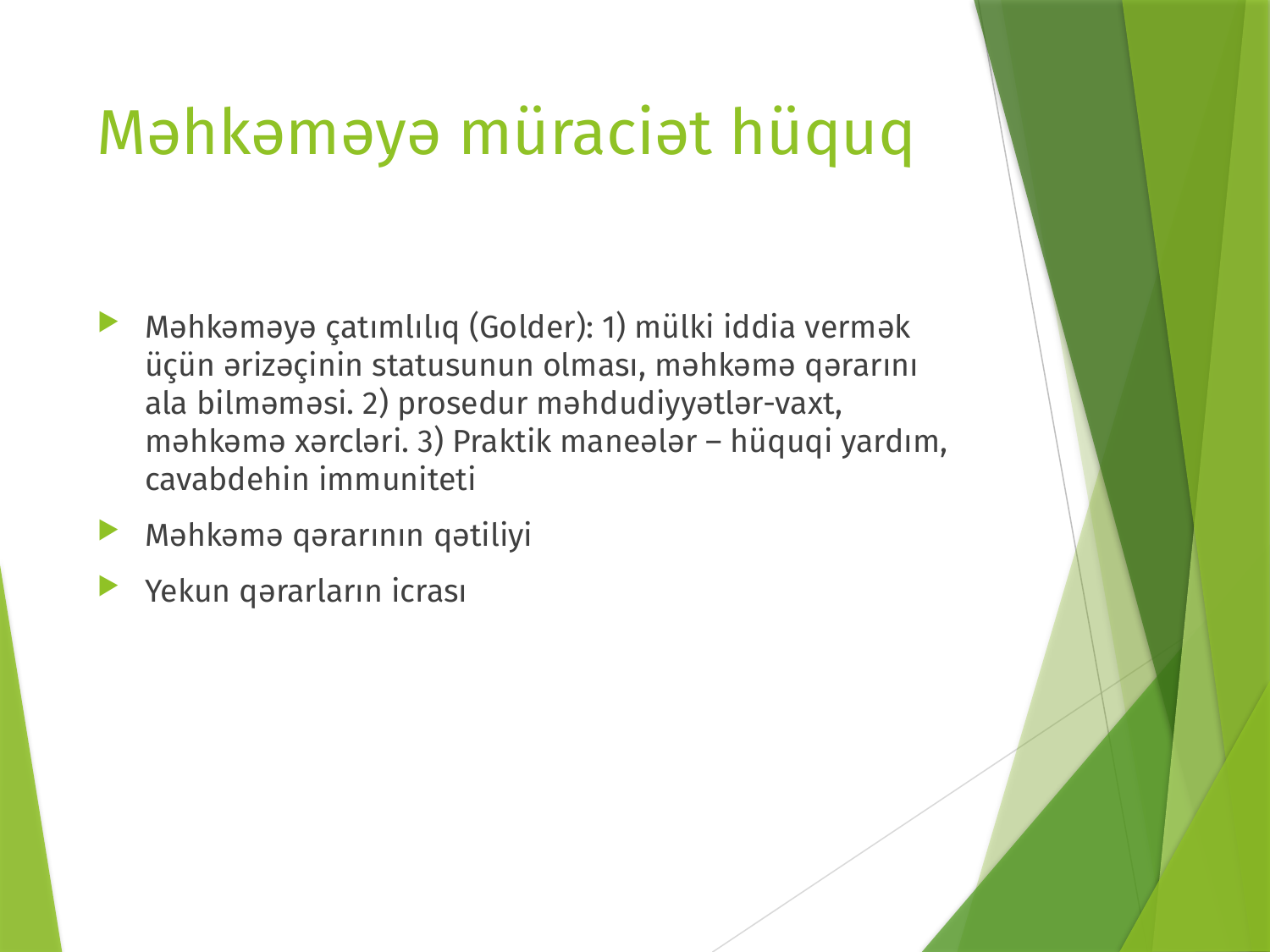

# Məhkəməyə müraciət hüquq
Məhkəməyə çatımlılıq (Golder): 1) mülki iddia vermək üçün ərizəçinin statusunun olması, məhkəmə qərarını ala bilməməsi. 2) prosedur məhdudiyyətlər-vaxt, məhkəmə xərcləri. 3) Praktik maneələr – hüquqi yardım, cavabdehin immuniteti
Məhkəmə qərarının qətiliyi
Yekun qərarların icrası